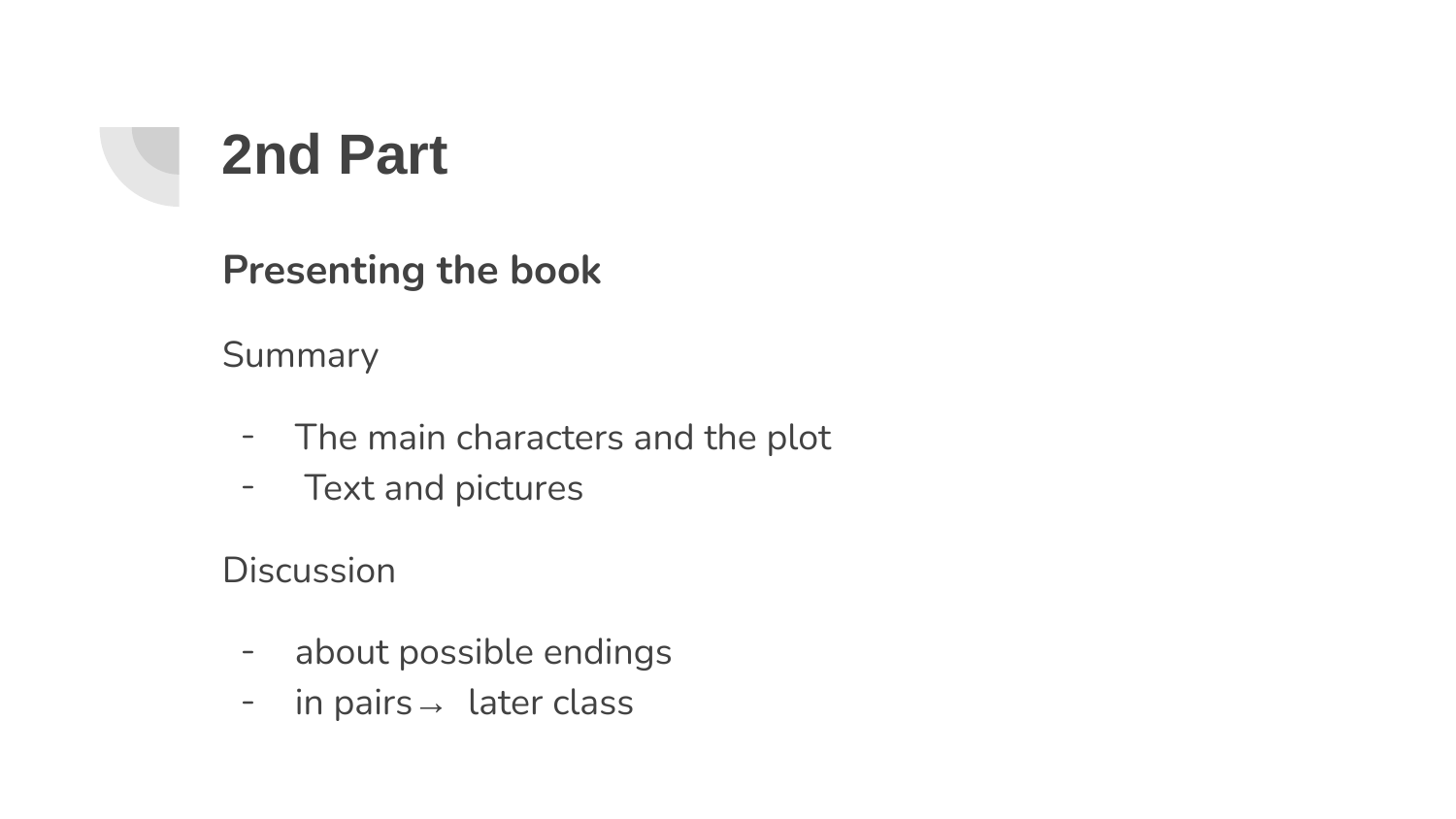

# 2nd Part

Presenting the book
Summary
The main characters and the plot
 Text and pictures
Discussion
about possible endings
in pairs→  later class